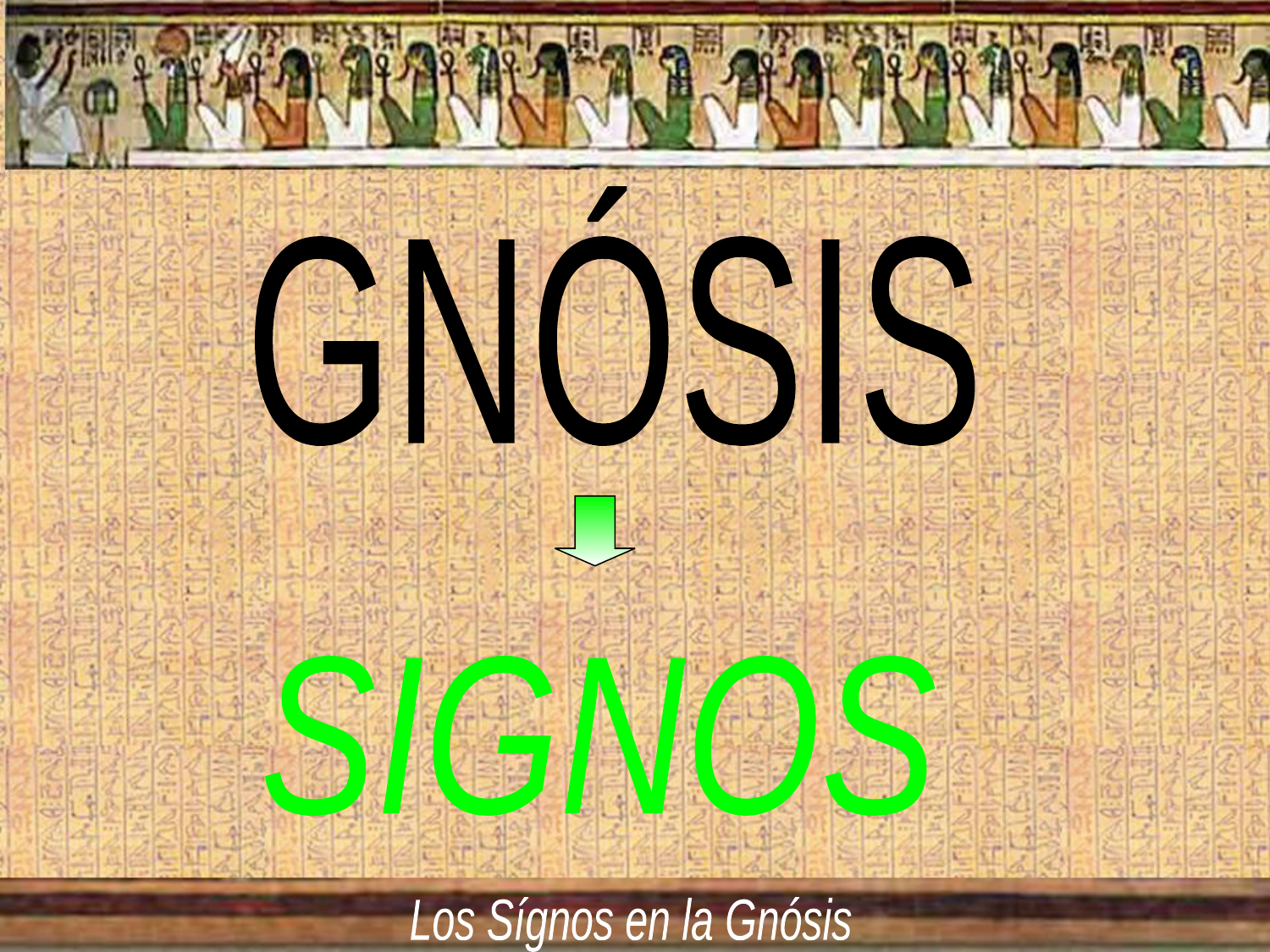

GNÓSIS

SIGNOS
Los Sígnos en la Gnósis